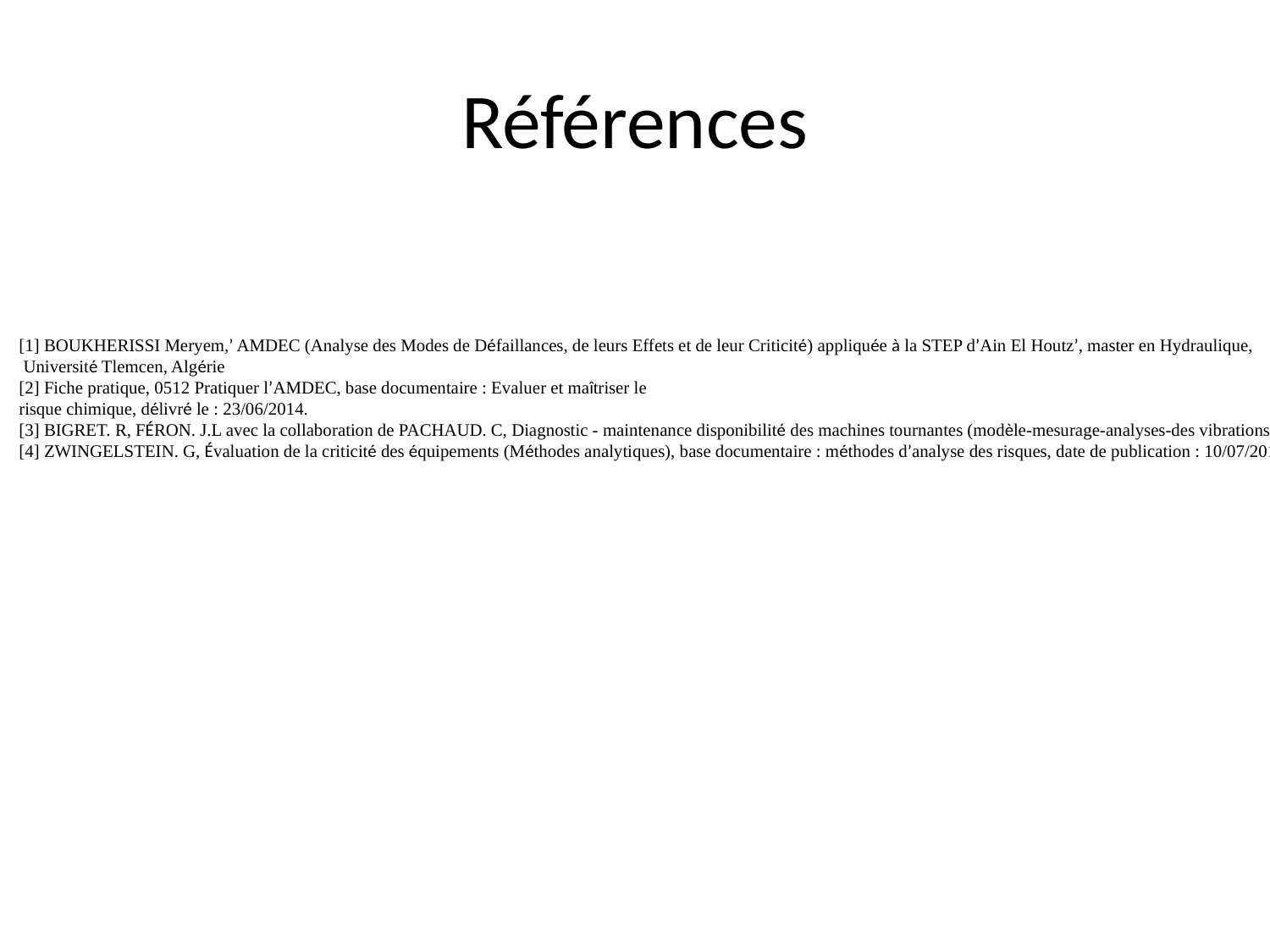

# Références
[1] BOUKHERISSI Meryem,’ AMDEC (Analyse des Modes de Défaillances, de leurs Effets et de leur Criticité) appliquée à la STEP d’Ain El Houtz’, master en Hydraulique,
 Université Tlemcen, Algérie
[2] Fiche pratique, 0512 Pratiquer l’AMDEC, base documentaire : Evaluer et maîtriser le
risque chimique, délivré le : 23/06/2014.
[3] BIGRET. R, FÉRON. J.L avec la collaboration de PACHAUD. C, Diagnostic - maintenance disponibilité des machines tournantes (modèle-mesurage-analyses-des vibrations).
[4] ZWINGELSTEIN. G, Évaluation de la criticité des équipements (Méthodes analytiques), base documentaire : méthodes d’analyse des risques, date de publication : 10/07/2014